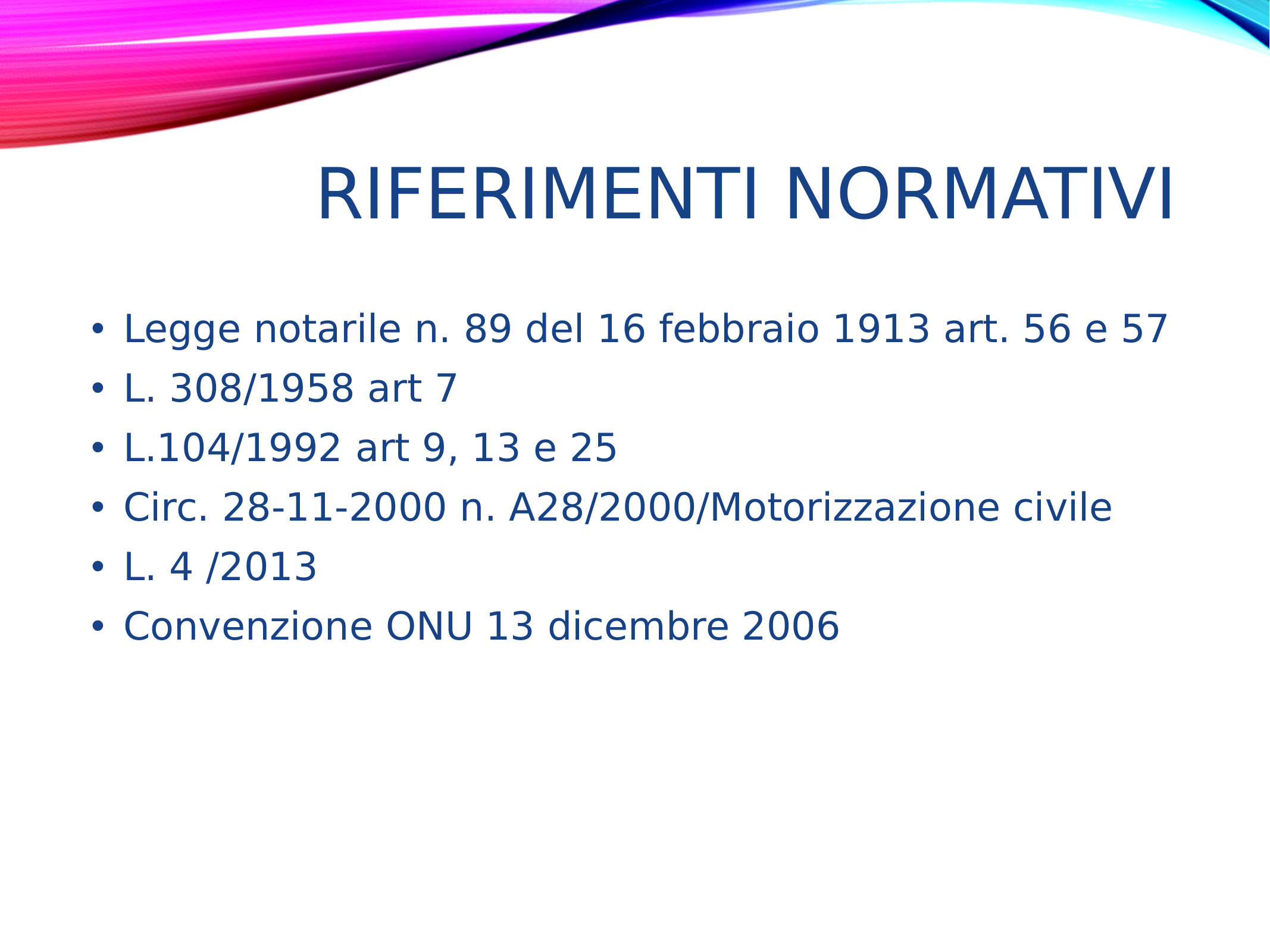

# RIFERIMENTI NORMATIVI
Legge notarile n. 89 del 16 febbraio 1913 art. 56 e 57
L. 308/1958 art 7
L.104/1992 art 9, 13 e 25
Circ. 28-11-2000 n. A28/2000/Motorizzazione civile
L. 4 /2013
Convenzione ONU 13 dicembre 2006